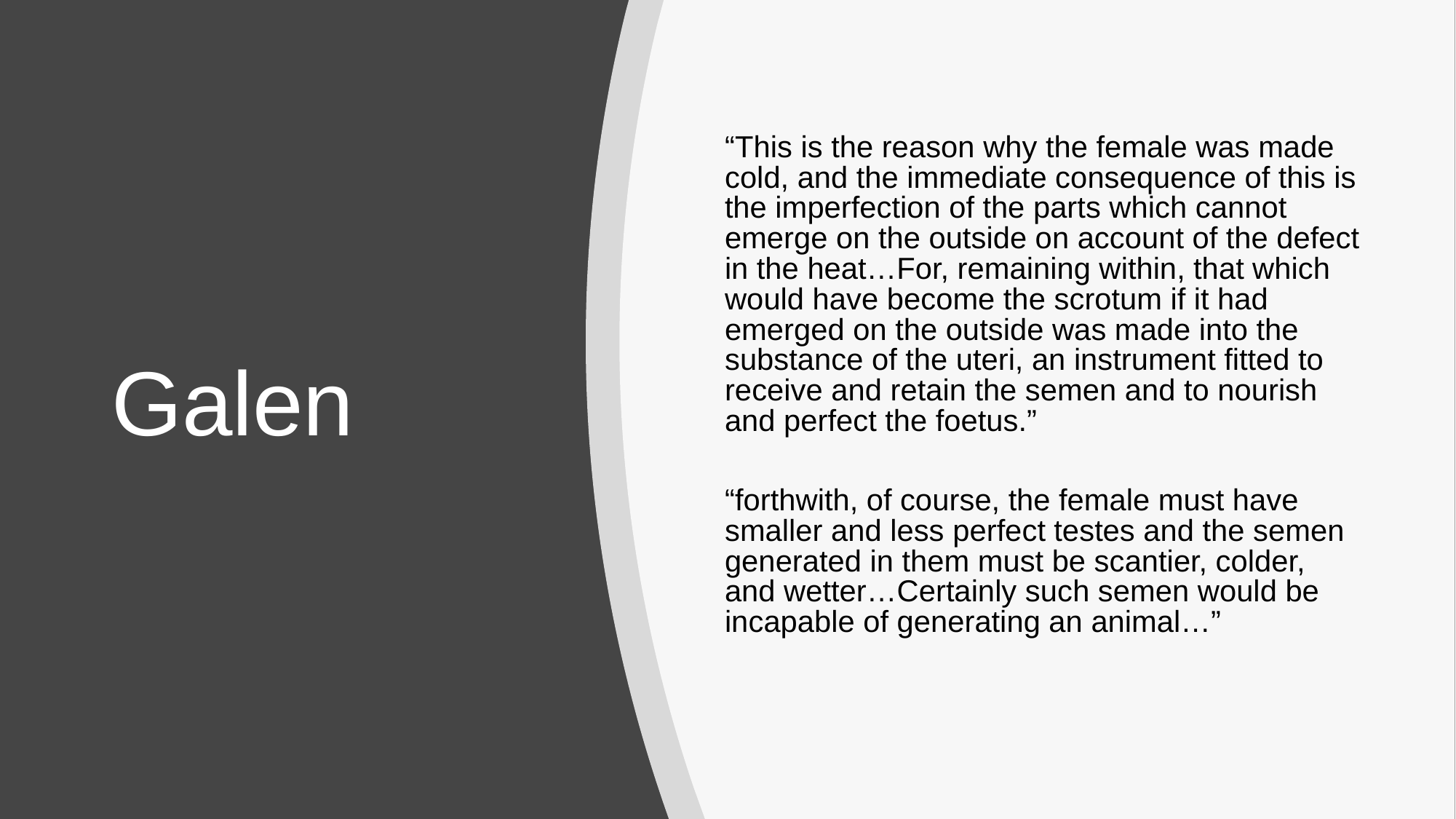

“This is the reason why the female was made cold, and the immediate consequence of this is the imperfection of the parts which cannot emerge on the outside on account of the defect in the heat…For, remaining within, that which would have become the scrotum if it had emerged on the outside was made into the substance of the uteri, an instrument fitted to receive and retain the semen and to nourish and perfect the foetus.”

“forthwith, of course, the female must have smaller and less perfect testes and the semen generated in them must be scantier, colder, and wetter…Certainly such semen would be incapable of generating an animal…”

Galen